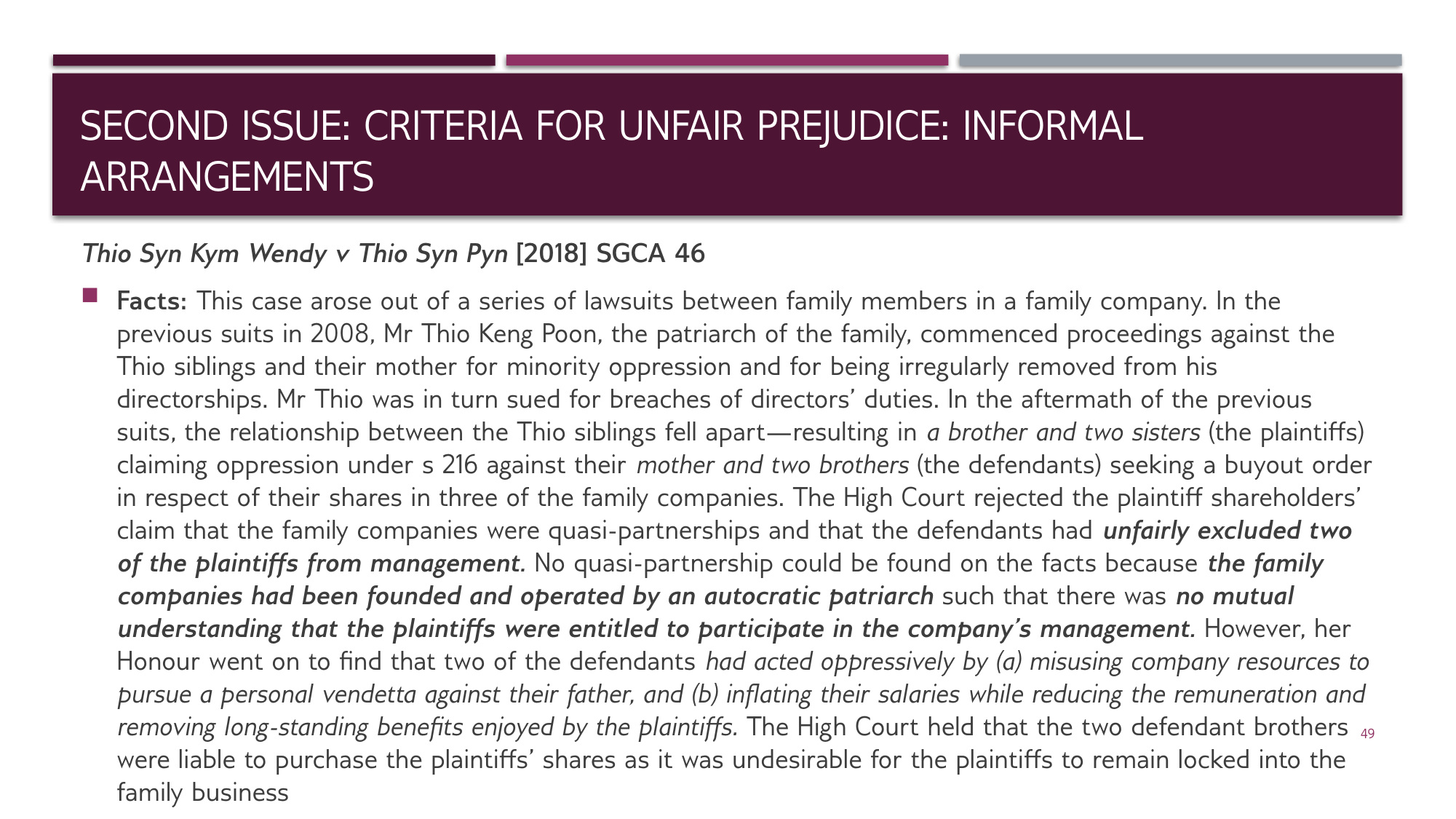

# SECOND ISSUE: Criteria for unfair PREJUDICE: INFORMAL ARRANGEMENTS
Thio Syn Kym Wendy v Thio Syn Pyn [2018] SGCA 46
Facts: This case arose out of a series of lawsuits between family members in a family company. In the previous suits in 2008, Mr Thio Keng Poon, the patriarch of the family, commenced proceedings against the Thio siblings and their mother for minority oppression and for being irregularly removed from his directorships. Mr Thio was in turn sued for breaches of directors’ duties. In the aftermath of the previous suits, the relationship between the Thio siblings fell apart—resulting in a brother and two sisters (the plaintiffs) claiming oppression under s 216 against their mother and two brothers (the defendants) seeking a buyout order in respect of their shares in three of the family companies. The High Court rejected the plaintiff shareholders’ claim that the family companies were quasi-partnerships and that the defendants had unfairly excluded two of the plaintiffs from management. No quasi-partnership could be found on the facts because the family companies had been founded and operated by an autocratic patriarch such that there was no mutual understanding that the plaintiffs were entitled to participate in the company’s management. However, her Honour went on to find that two of the defendants had acted oppressively by (a) misusing company resources to pursue a personal vendetta against their father, and (b) inflating their salaries while reducing the remuneration and removing long-standing benefits enjoyed by the plaintiffs. The High Court held that the two defendant brothers were liable to purchase the plaintiffs’ shares as it was undesirable for the plaintiffs to remain locked into the family business
49